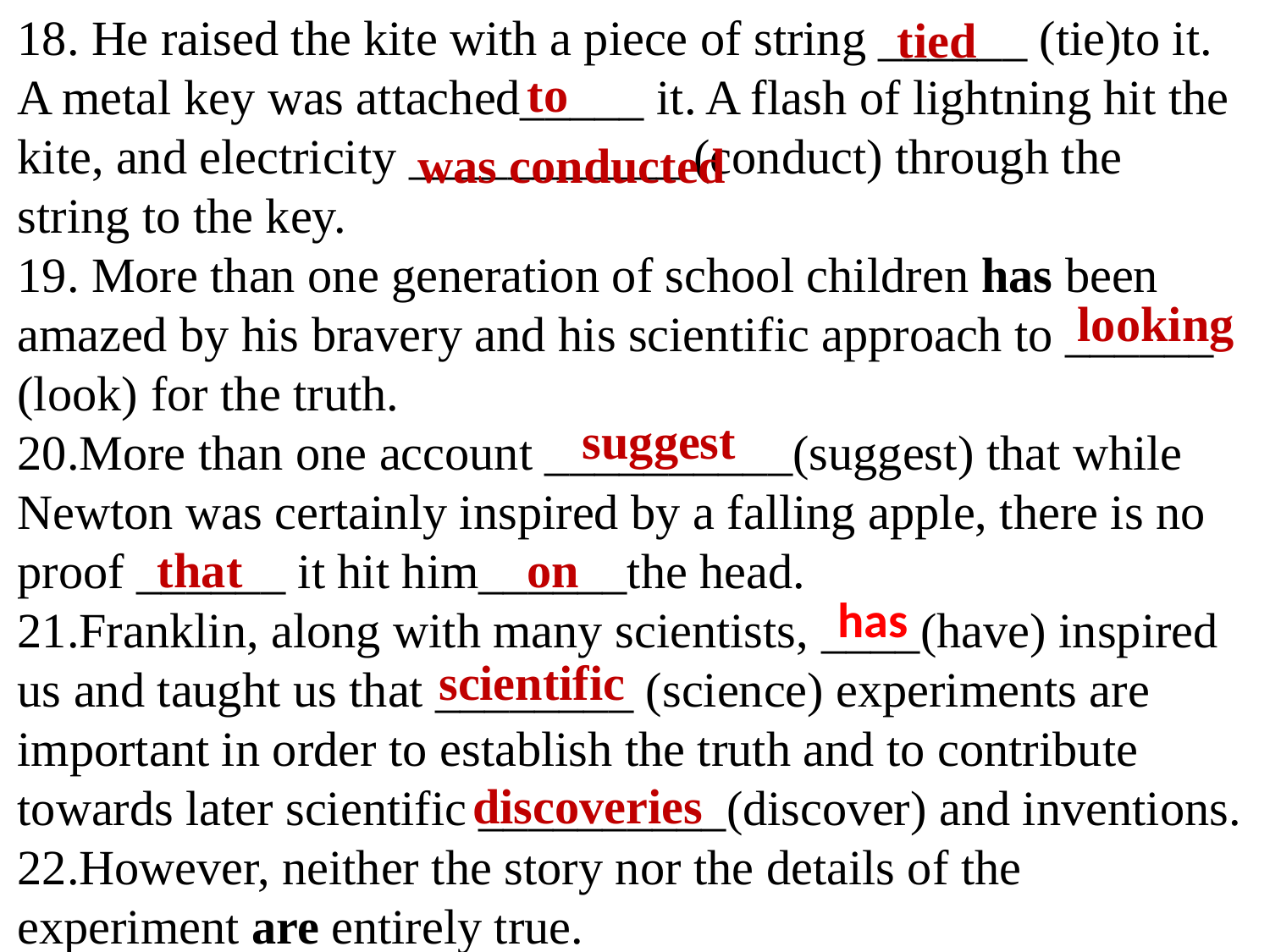

18. He raised the kite with a piece of string ______ (tie)to it. A metal key was attached_____ it. A flash of lightning hit the kite, and electricity ___________ (conduct) through the string to the key.
19. More than one generation of school children has been amazed by his bravery and his scientific approach to ______ (look) for the truth.
20.More than one account __________(suggest) that while Newton was certainly inspired by a falling apple, there is no proof ______ it hit him______the head.
21.Franklin, along with many scientists, ____(have) inspired us and taught us that ________ (science) experiments are important in order to establish the truth and to contribute towards later scientific __________(discover) and inventions.
22.However, neither the story nor the details of the experiment are entirely true.
tied
to
was conducted
looking
suggest
that
on
has
scientific
discoveries